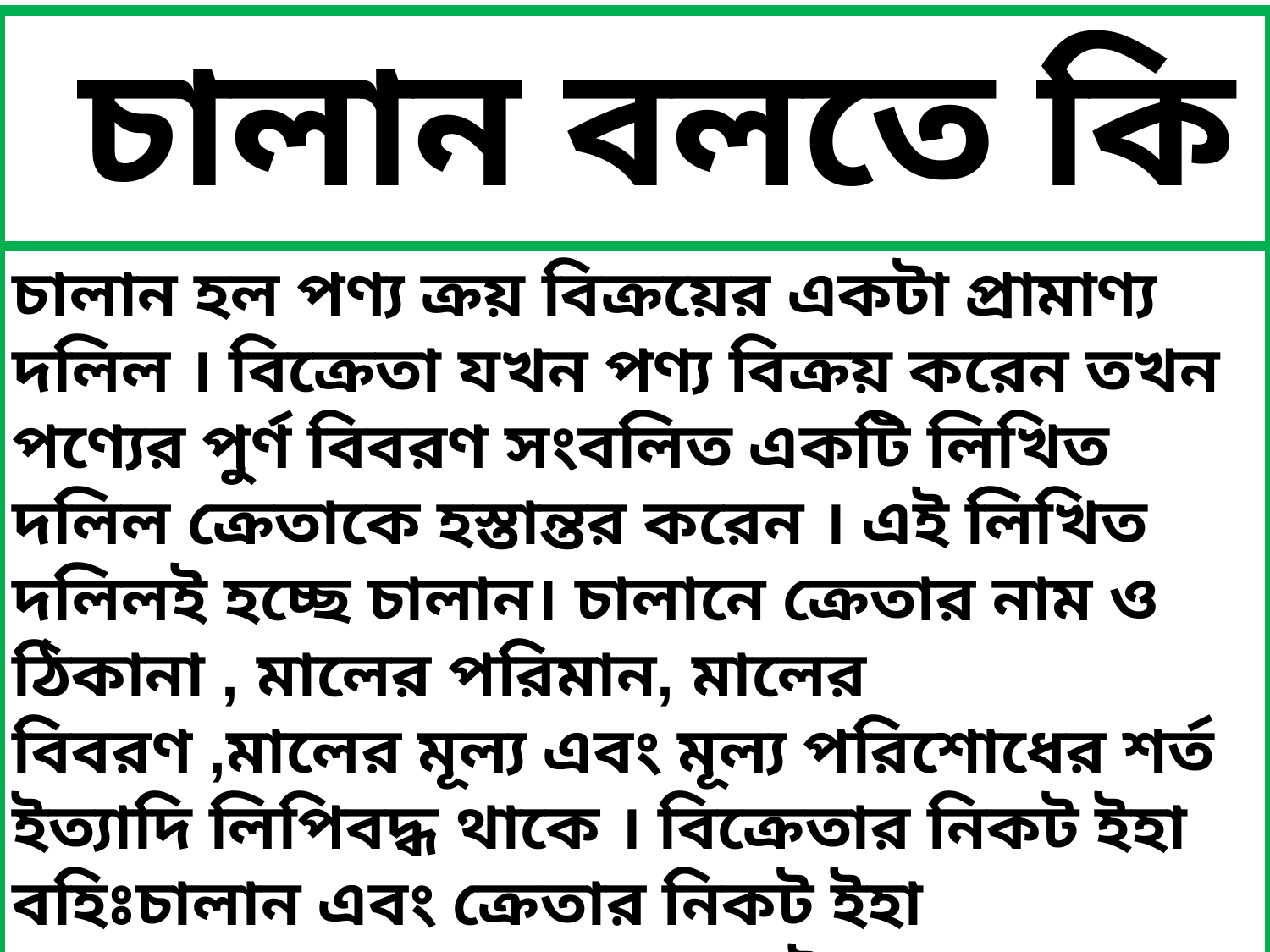

চালান বলতে কি বুঝ ?
চালান হল পণ্য ক্রয় বিক্রয়ের একটা প্রামাণ্য দলিল । বিক্রেতা যখন পণ্য বিক্রয় করেন তখন পণ্যের পুর্ণ বিবরণ সংবলিত একটি লিখিত দলিল ক্রেতাকে হস্তান্তর করেন । এই লিখিত দলিলই হচ্ছে চালান। চালানে ক্রেতার নাম ও ঠিকানা , মালের পরিমান, মালের বিবরণ ,মালের মূল্য এবং মূল্য পরিশোধের শর্ত ইত্যাদি লিপিবদ্ধ থাকে । বিক্রেতার নিকট ইহা বহিঃচালান এবং ক্রেতার নিকট ইহা আন্তঃচালান বলে গণ্য হয় । এই চালানের ভিত্তিতে ক্রেতা প্রাথমিক পর্যায়ে ক্রয় জাবেদায় এবং বিক্রেতা বিক্রয় জাবেদায় লিপিবদ্ধ করেন।